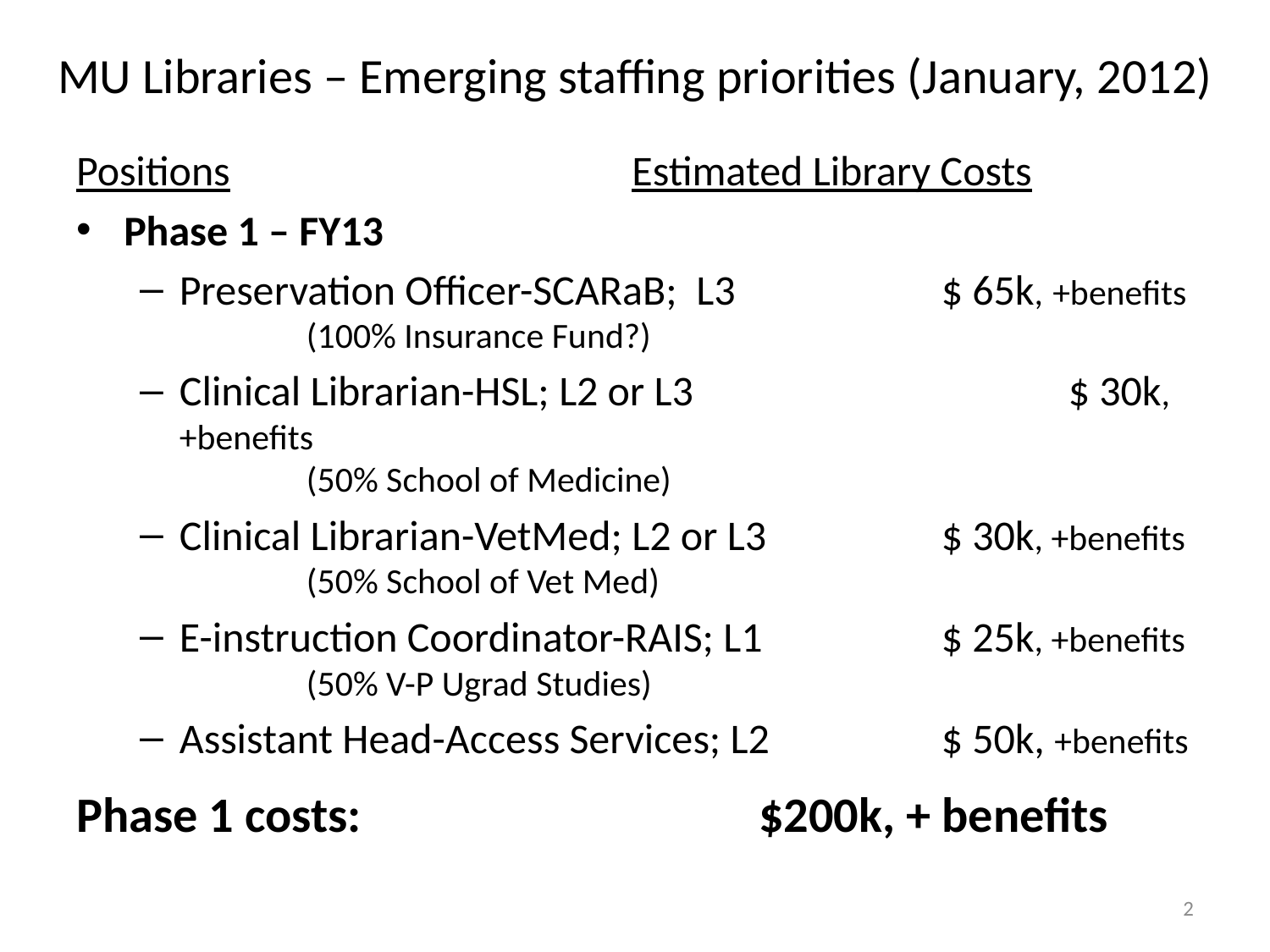

# MU Libraries – Emerging staffing priorities (January, 2012)
Positions				Estimated Library Costs
Phase 1 – FY13
Preservation Officer-SCARaB;  L3		$ 65k, +benefits
		(100% Insurance Fund?)
Clinical Librarian-HSL; L2 or L3			$ 30k, +benefits
		(50% School of Medicine)
Clinical Librarian-VetMed; L2 or L3		$ 30k, +benefits
		(50% School of Vet Med)
E-instruction Coordinator-RAIS; L1		$ 25k, +benefits
		(50% V-P Ugrad Studies)
Assistant Head-Access Services; L2		$ 50k, +benefits
Phase 1 costs:				$200k, + benefits
2